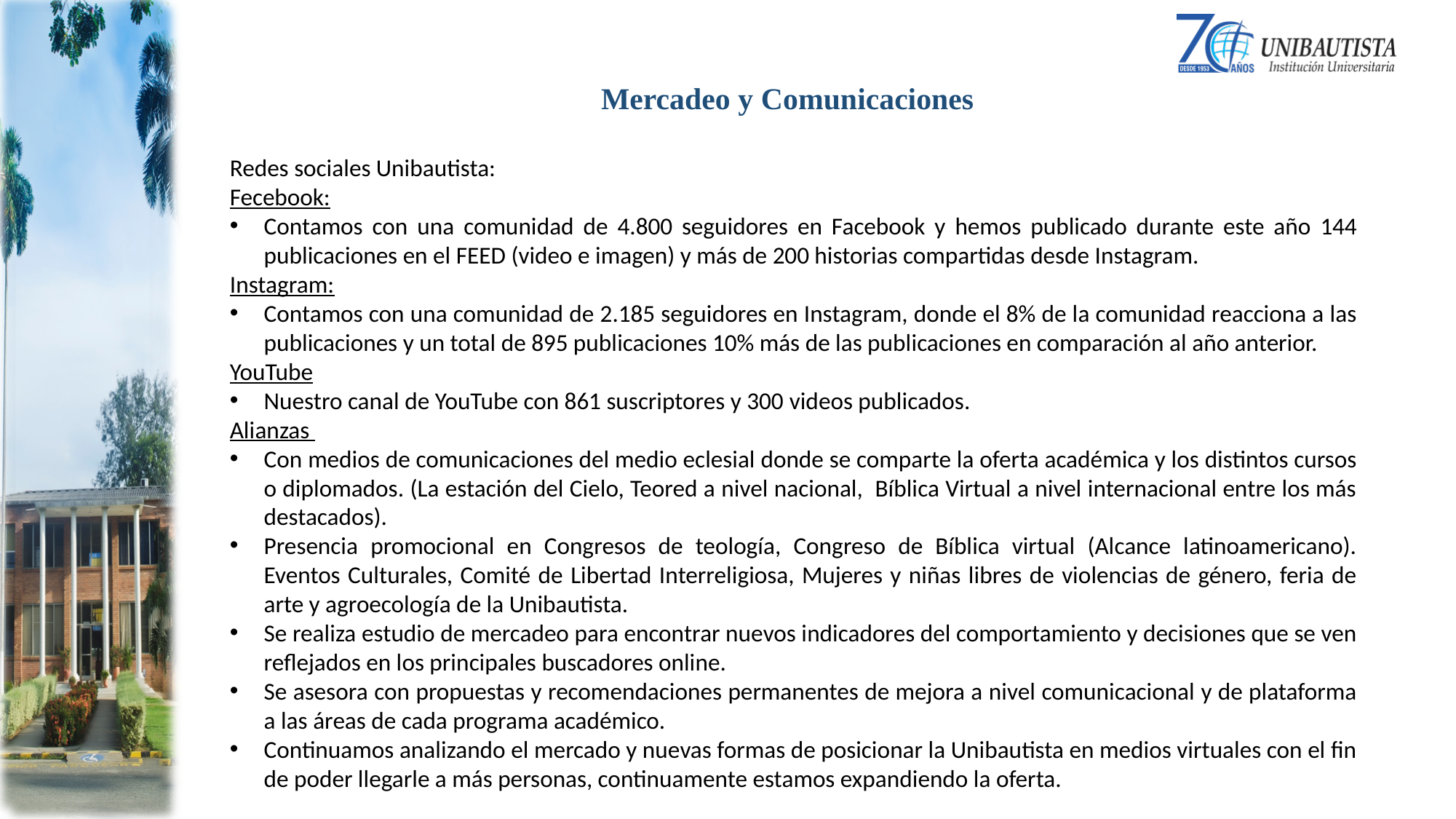

# Mercadeo y Comunicaciones

Redes sociales Unibautista:
Fecebook:
Contamos con una comunidad de 4.800 seguidores en Facebook y hemos publicado durante este año 144 publicaciones en el FEED (video e imagen) y más de 200 historias compartidas desde Instagram.
Instagram:
Contamos con una comunidad de 2.185 seguidores en Instagram, donde el 8% de la comunidad reacciona a las publicaciones y un total de 895 publicaciones 10% más de las publicaciones en comparación al año anterior.
YouTube
Nuestro canal de YouTube con 861 suscriptores y 300 videos publicados.
Alianzas
Con medios de comunicaciones del medio eclesial donde se comparte la oferta académica y los distintos cursos o diplomados. (La estación del Cielo, Teored a nivel nacional,  Bíblica Virtual a nivel internacional entre los más destacados).
Presencia promocional en Congresos de teología, Congreso de Bíblica virtual (Alcance latinoamericano). Eventos Culturales, Comité de Libertad Interreligiosa, Mujeres y niñas libres de violencias de género, feria de arte y agroecología de la Unibautista.
Se realiza estudio de mercadeo para encontrar nuevos indicadores del comportamiento y decisiones que se ven reflejados en los principales buscadores online.
Se asesora con propuestas y recomendaciones permanentes de mejora a nivel comunicacional y de plataforma a las áreas de cada programa académico.
Continuamos analizando el mercado y nuevas formas de posicionar la Unibautista en medios virtuales con el fin de poder llegarle a más personas, continuamente estamos expandiendo la oferta.